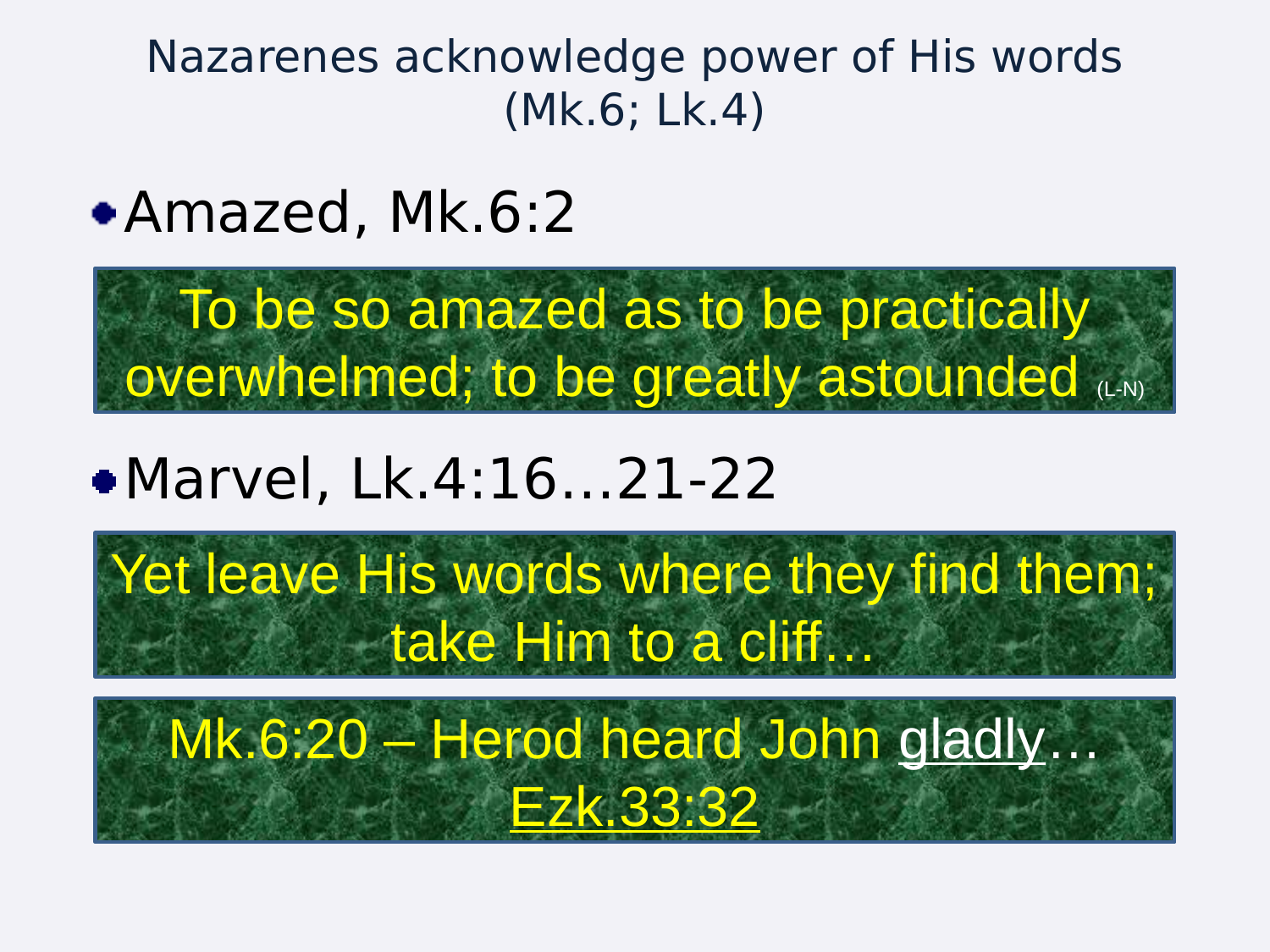

# Nazarenes acknowledge power of His words (Mk.6; Lk.4)
Amazed, Mk.6:2

Marvel, Lk.4:16…21-22

To be so amazed as to be practically overwhelmed; to be greatly astounded (L-N)
Yet leave His words where they find them; take Him to a cliff…
Mk.6:20 – Herod heard John gladly…
Ezk.33:32